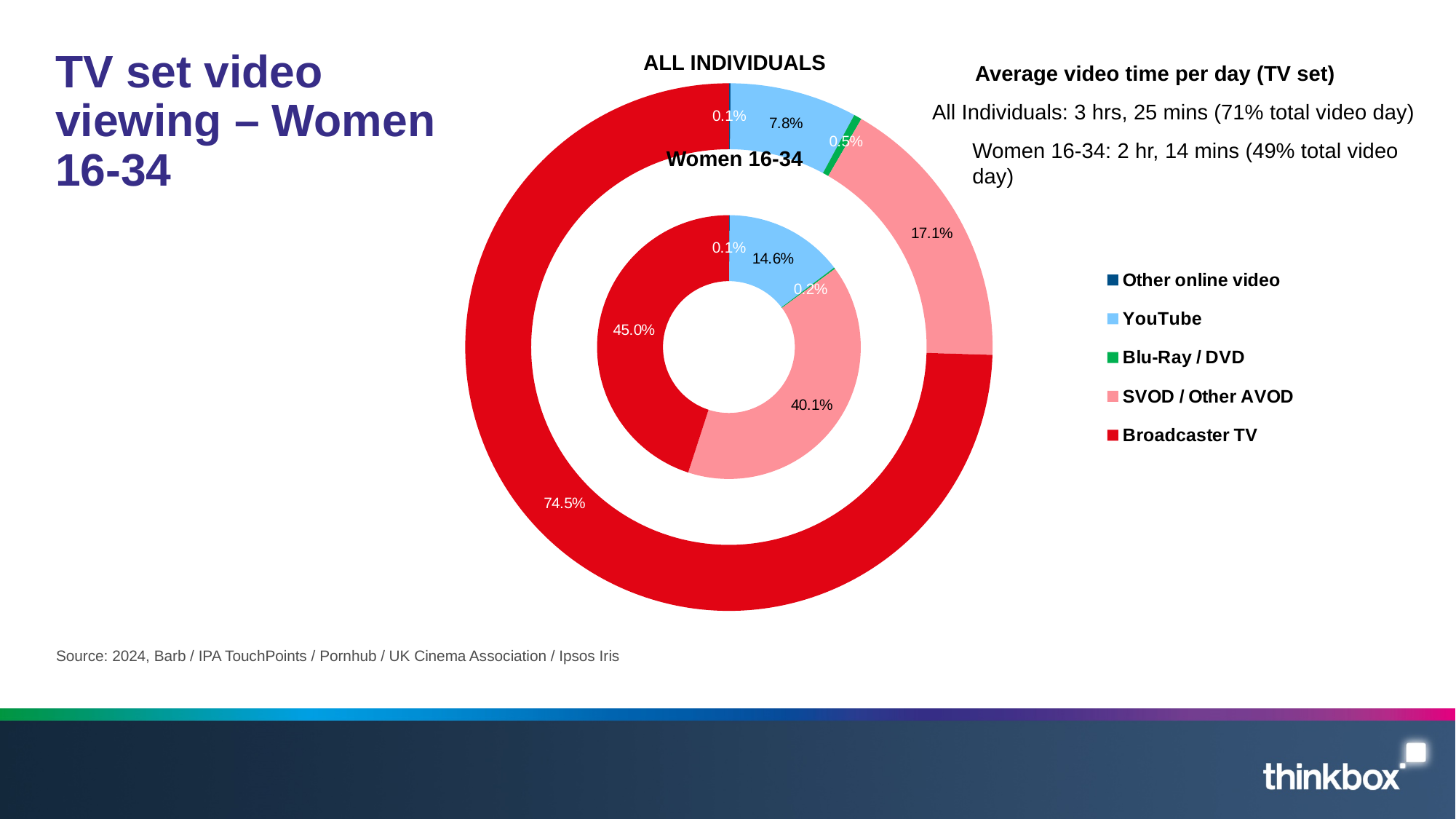

### Chart

| Category | Women 16-34 | Column1 | All Inds2 |
|---|---|---|---|
| Other online video | 0.13333333333333333 | None | 0.2 |
| YouTube | 19.583333333333332 | None | 16.0 |
| Blu-Ray / DVD | 0.23333333333333334 | None | 1.0 |
| SVOD / Other AVOD | 53.75 | None | 35.1 |
| Broadcaster TV | 60.29800595238095 | None | 153.0 |
# TV set video viewing – Women 16-34
ALL INDIVIDUALS
Average video time per day (TV set)
All Individuals: 3 hrs, 25 mins (71% total video day)
Women 16-34: 2 hr, 14 mins (49% total video day)
Women 16-34
Source: 2024, Barb / IPA TouchPoints / Pornhub / UK Cinema Association / Ipsos Iris